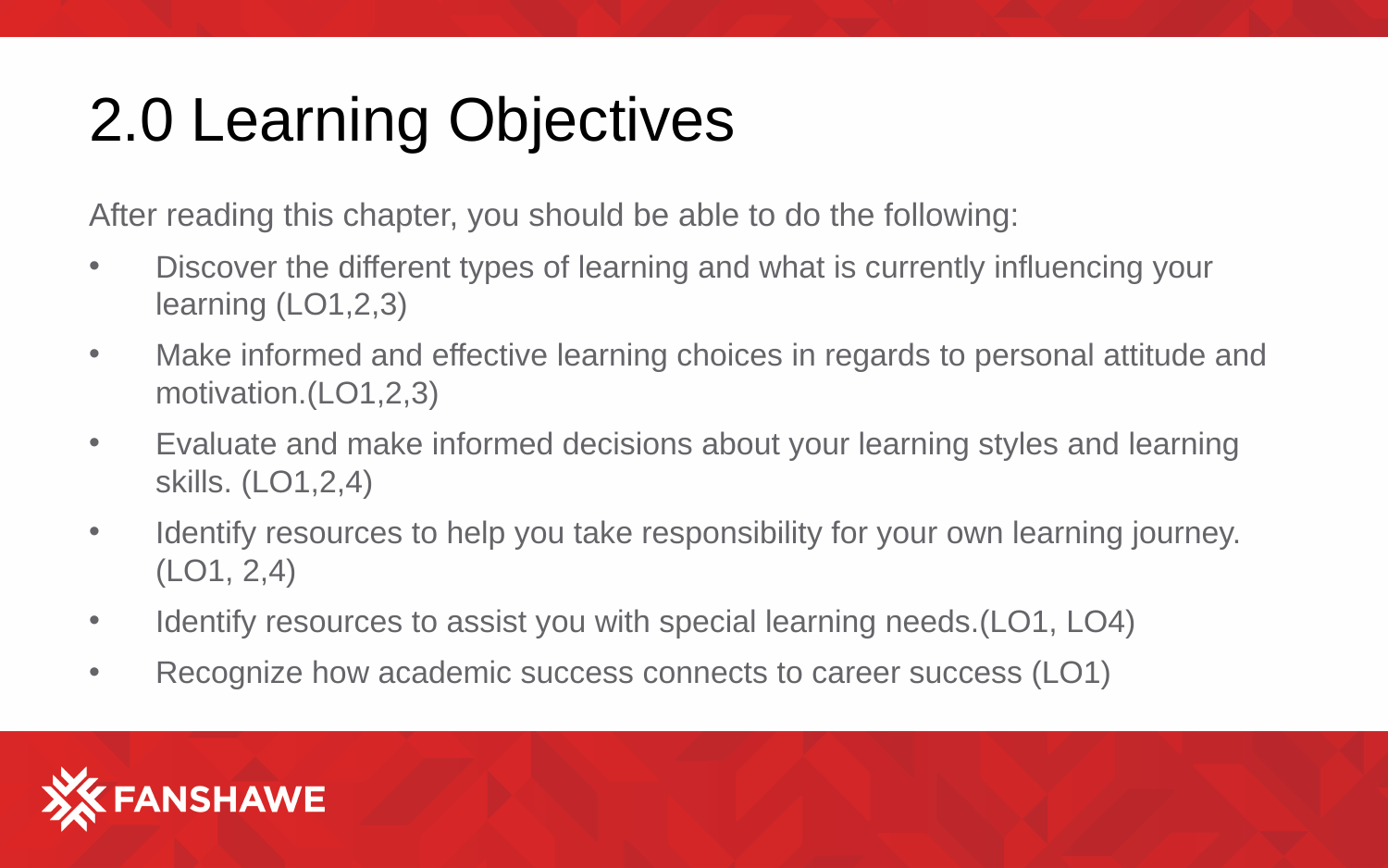

# 2.0 Learning Objectives
After reading this chapter, you should be able to do the following:
Discover the different types of learning and what is currently influencing your learning (LO1,2,3)
Make informed and effective learning choices in regards to personal attitude and motivation.(LO1,2,3)
Evaluate and make informed decisions about your learning styles and learning skills. (LO1,2,4)
Identify resources to help you take responsibility for your own learning journey.  (LO1, 2,4)
Identify resources to assist you with special learning needs.(LO1, LO4)
Recognize how academic success connects to career success (LO1)